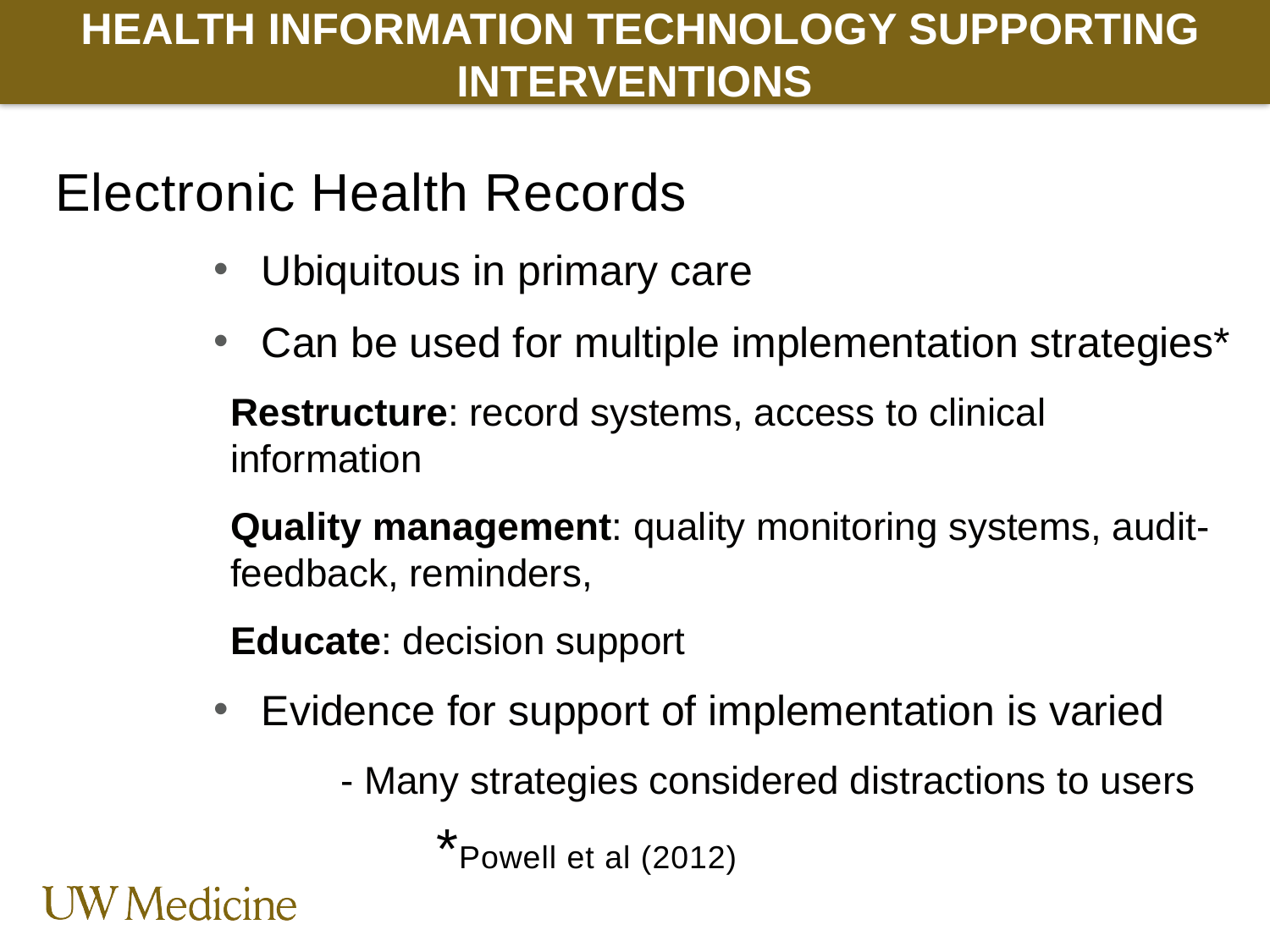

# Health information technology supporting interventions
Electronic Health Records
Ubiquitous in primary care
Can be used for multiple implementation strategies*
Restructure: record systems, access to clinical  information
Quality management: quality monitoring systems, audit-  feedback, reminders,
Educate: decision support
Evidence for support of implementation is varied
	- Many strategies considered distractions to users
			*Powell et al (2012)